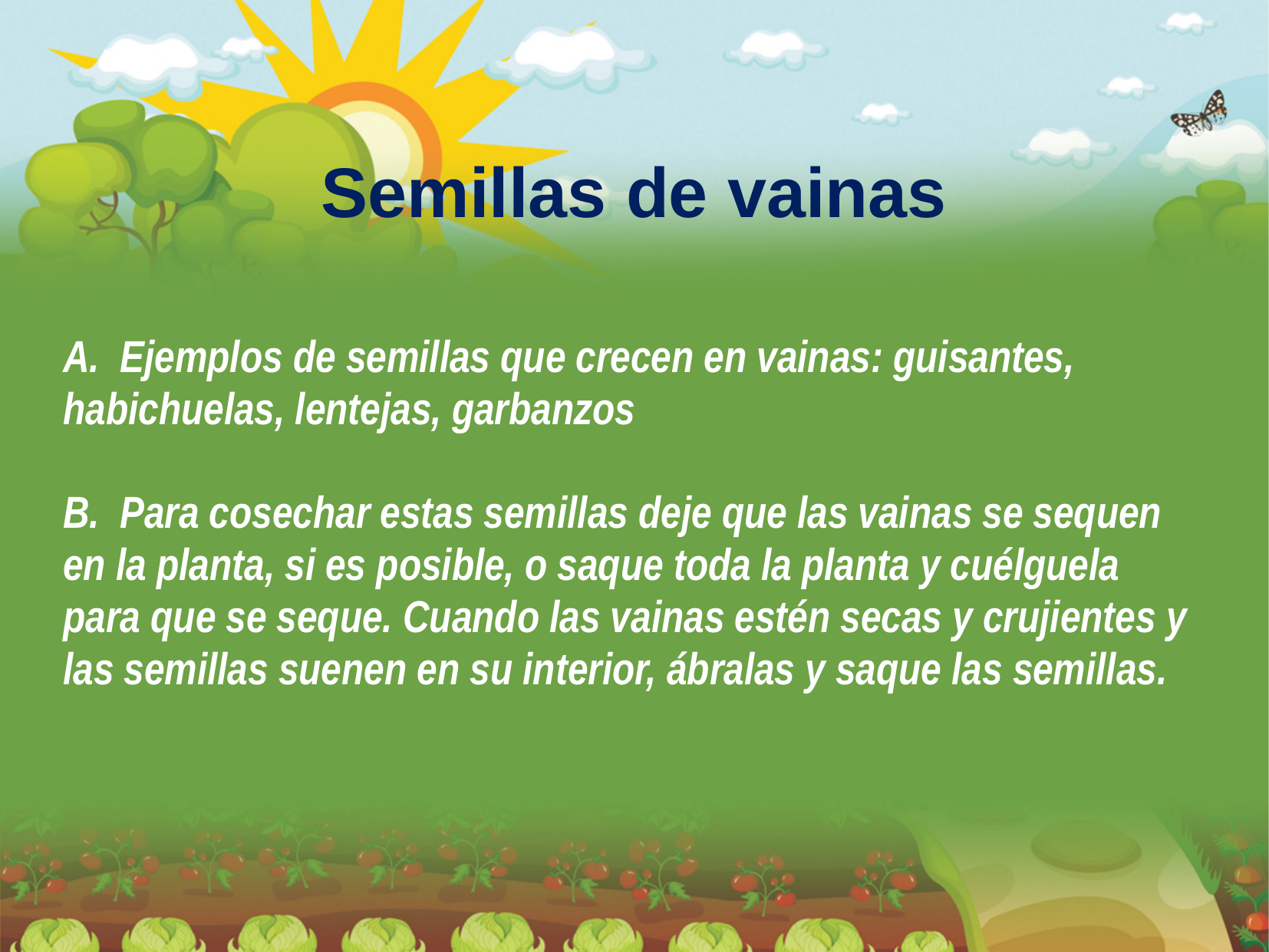

Semillas de vainas

A.  Ejemplos de semillas que crecen en vainas: guisantes, habichuelas, lentejas, garbanzos

B.  Para cosechar estas semillas deje que las vainas se sequen en la planta, si es posible, o saque toda la planta y cuélguela para que se seque. Cuando las vainas estén secas y crujientes y las semillas suenen en su interior, ábralas y saque las semillas.